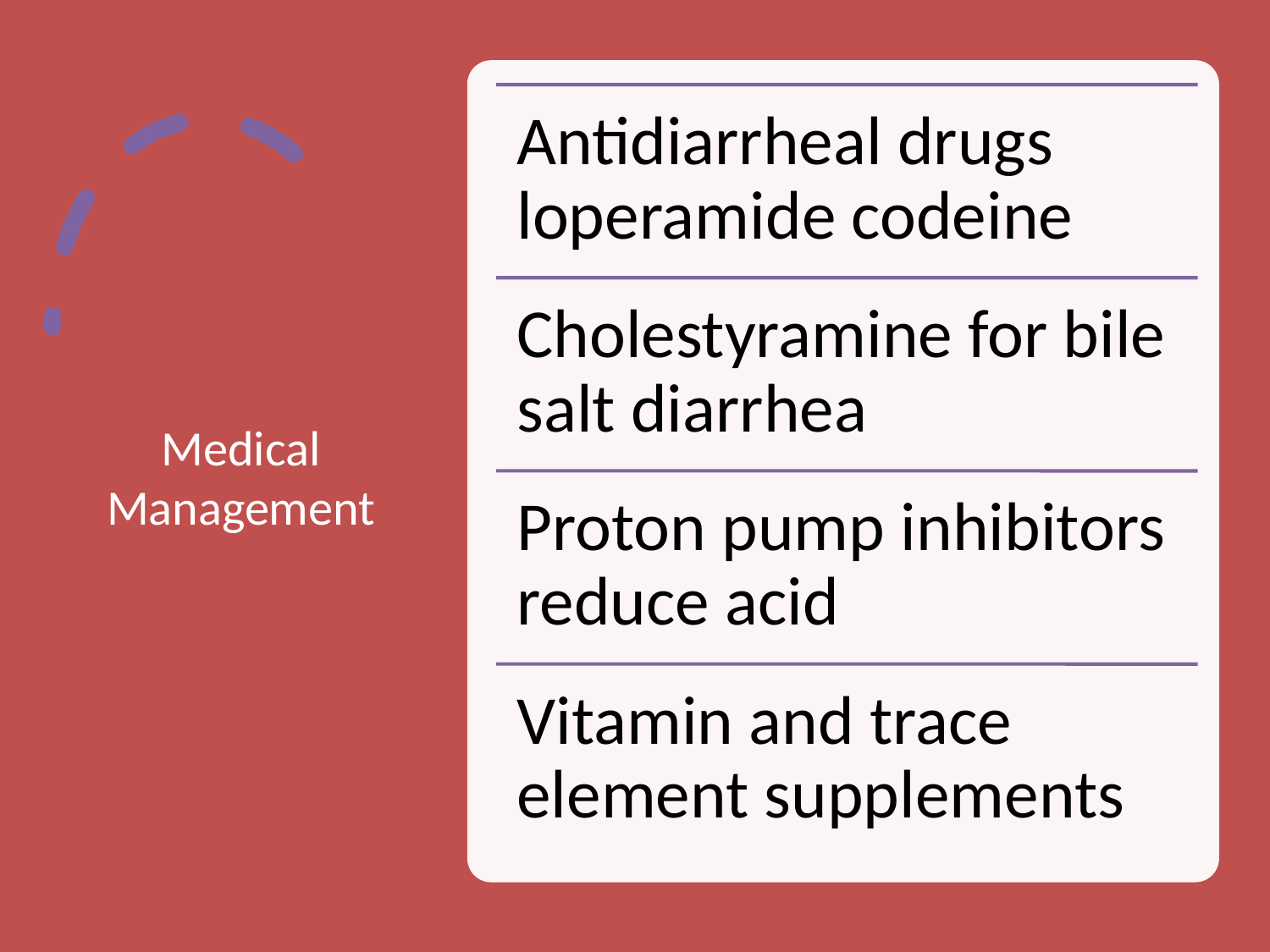

Antidiarrheal drugs loperamide codeine
Cholestyramine for bile salt diarrhea
Proton pump inhibitors reduce acid
Vitamin and trace element supplements
# Medical Management